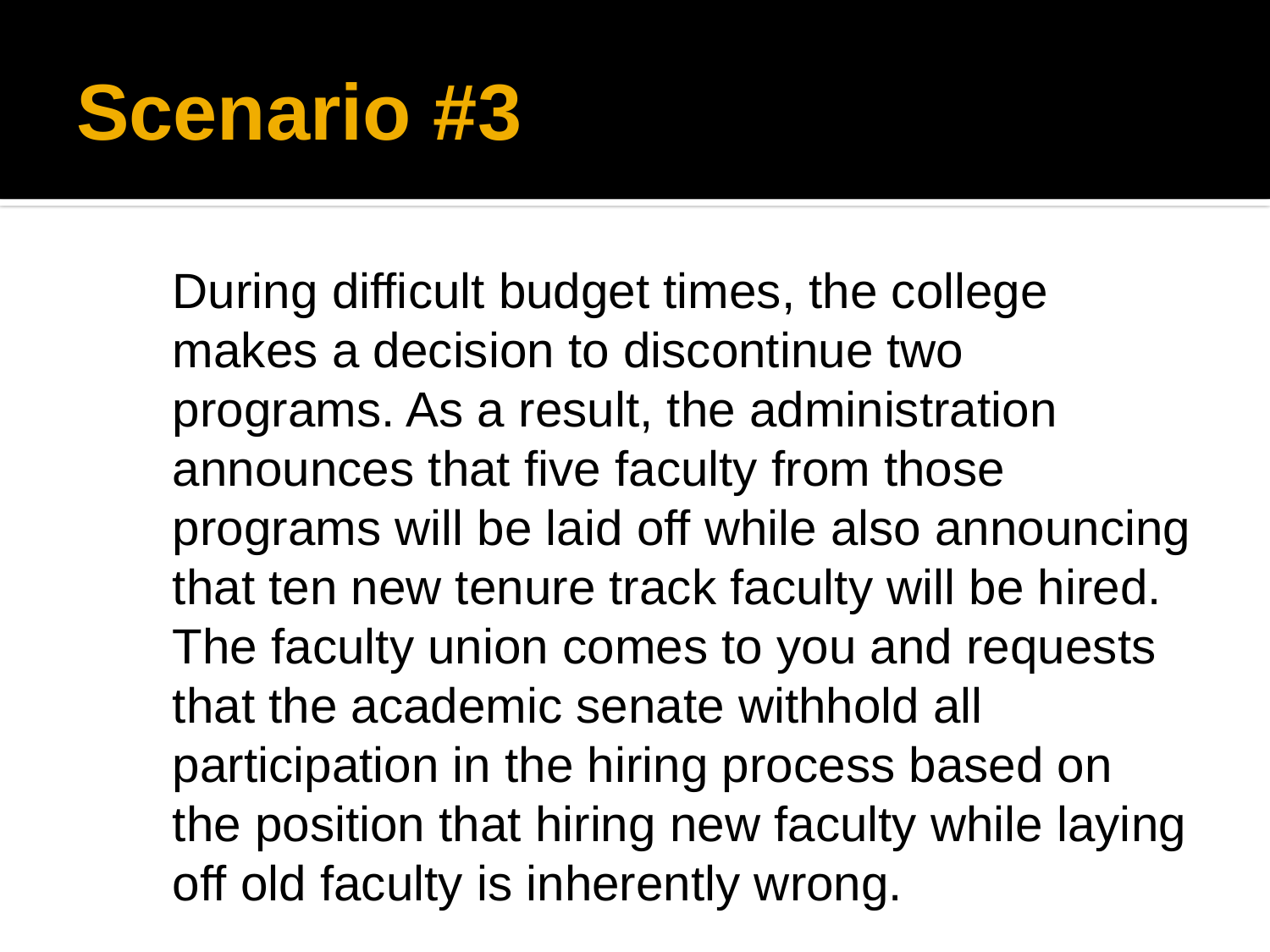

# Scenario #3
	During difficult budget times, the college makes a decision to discontinue two programs. As a result, the administration announces that five faculty from those programs will be laid off while also announcing that ten new tenure track faculty will be hired.  The faculty union comes to you and requests that the academic senate withhold all participation in the hiring process based on the position that hiring new faculty while laying off old faculty is inherently wrong.